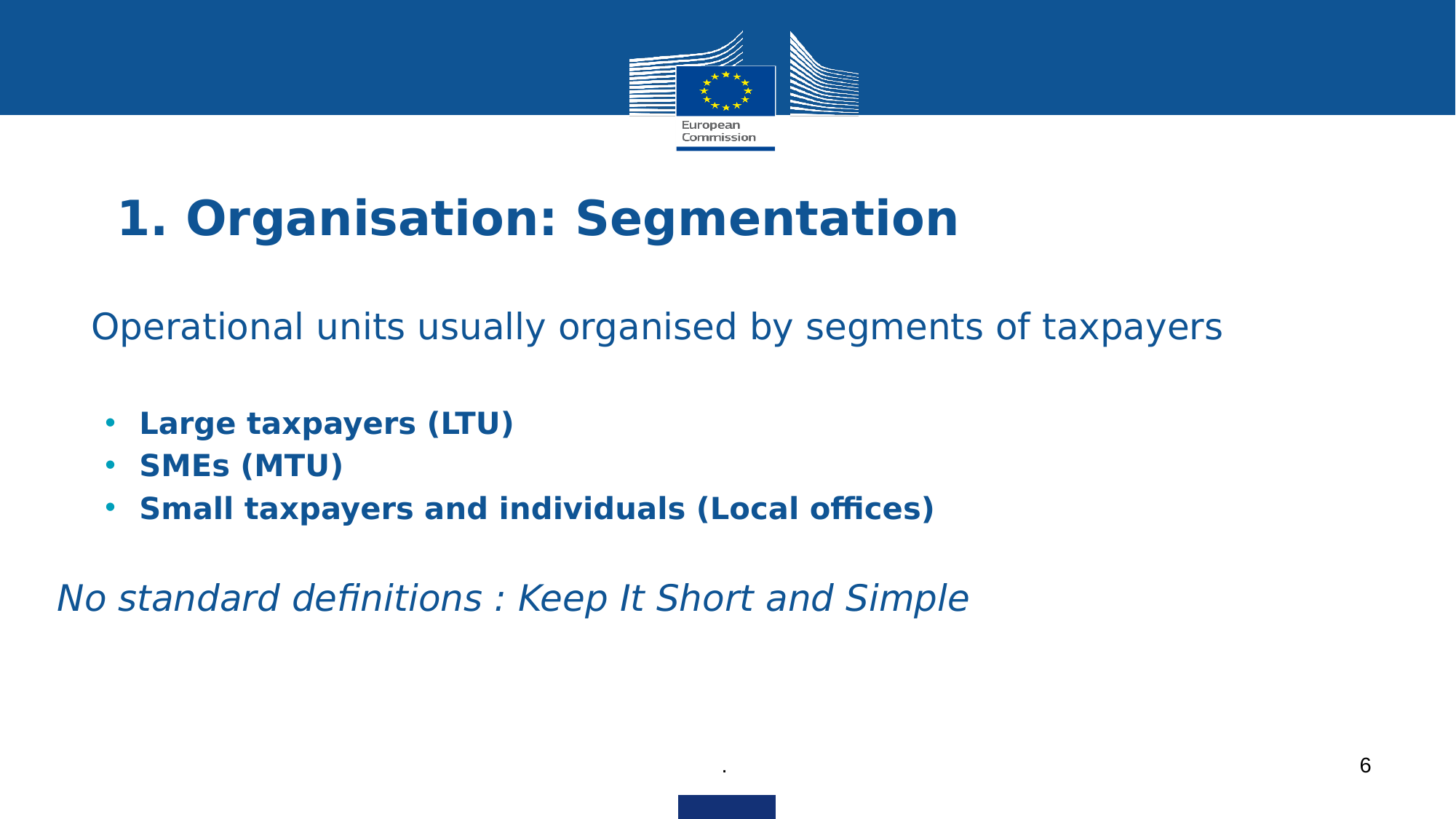

# 1. Organisation: Segmentation
Operational units usually organised by segments of taxpayers

Large taxpayers (LTU)
SMEs (MTU)
Small taxpayers and individuals (Local offices)

No standard definitions : Keep It Short and Simple

.
6